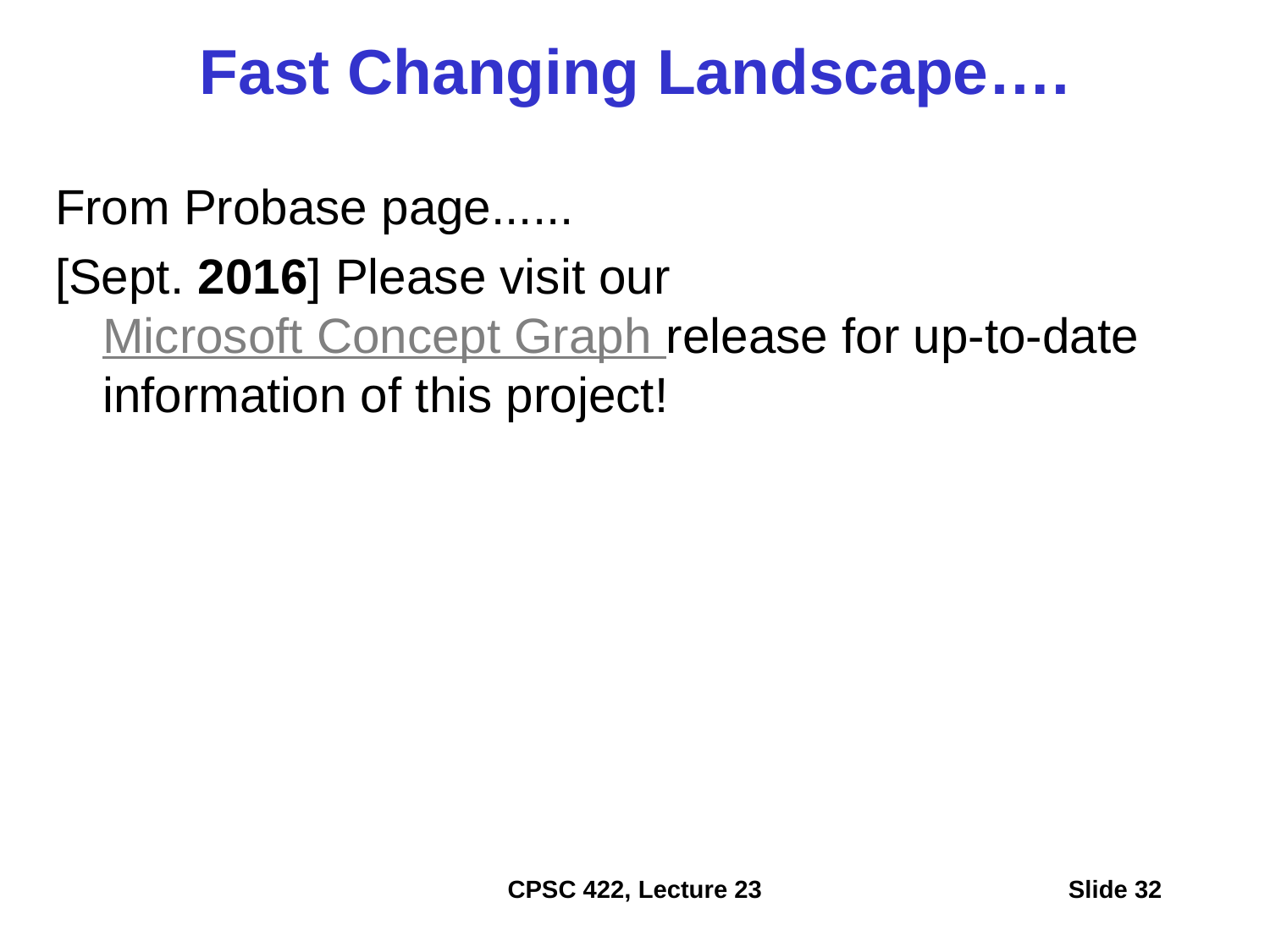

# Fast Changing Landscape….
From Probase page......
[Sept. 2016] Please visit our Microsoft Concept Graph release for up-to-date information of this project!
CPSC 422, Lecture 23
Slide 32